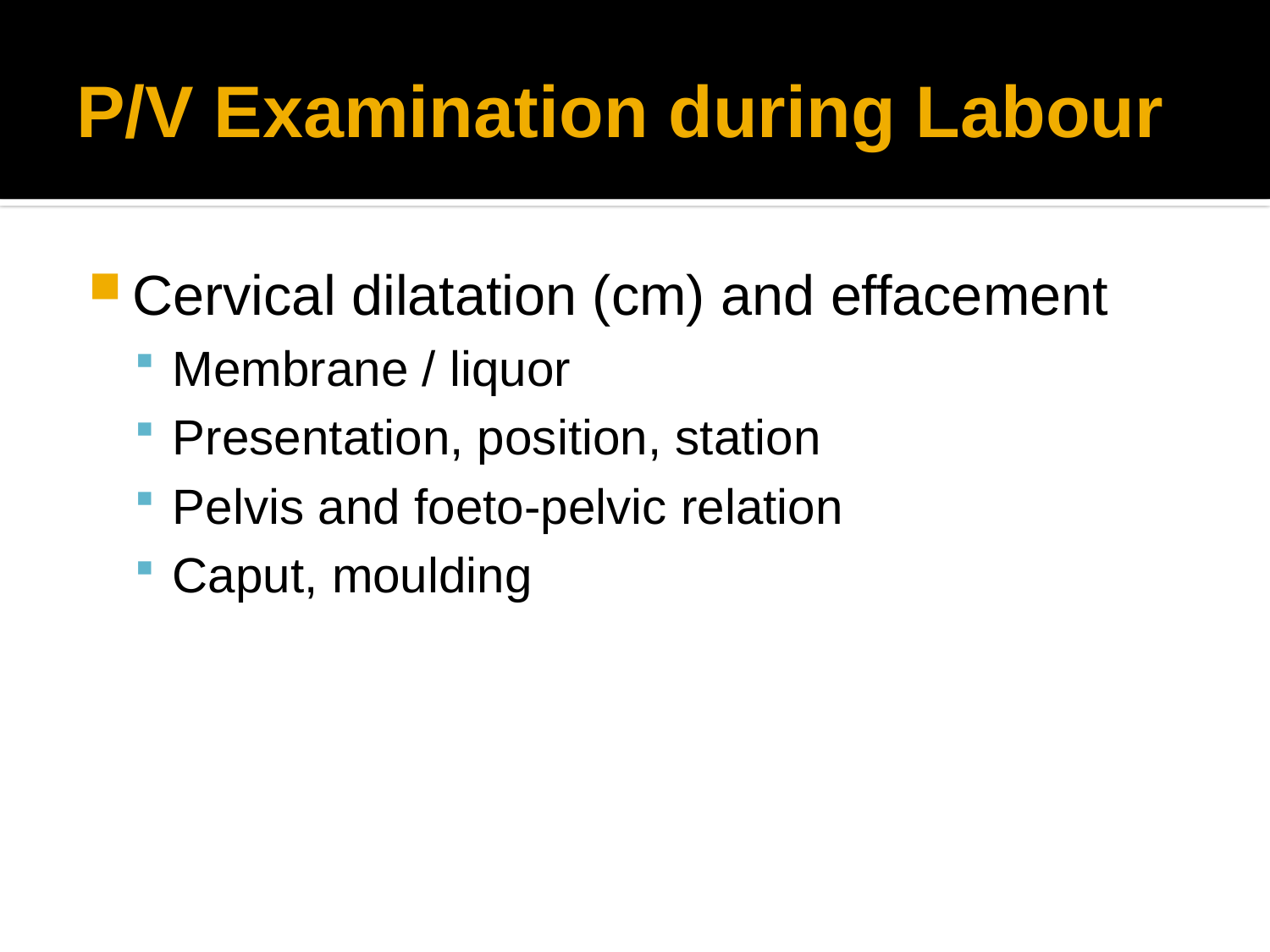

# P/V Examination during Labour
Cervical dilatation (cm) and effacement
Membrane / liquor
Presentation, position, station
Pelvis and foeto-pelvic relation
Caput, moulding